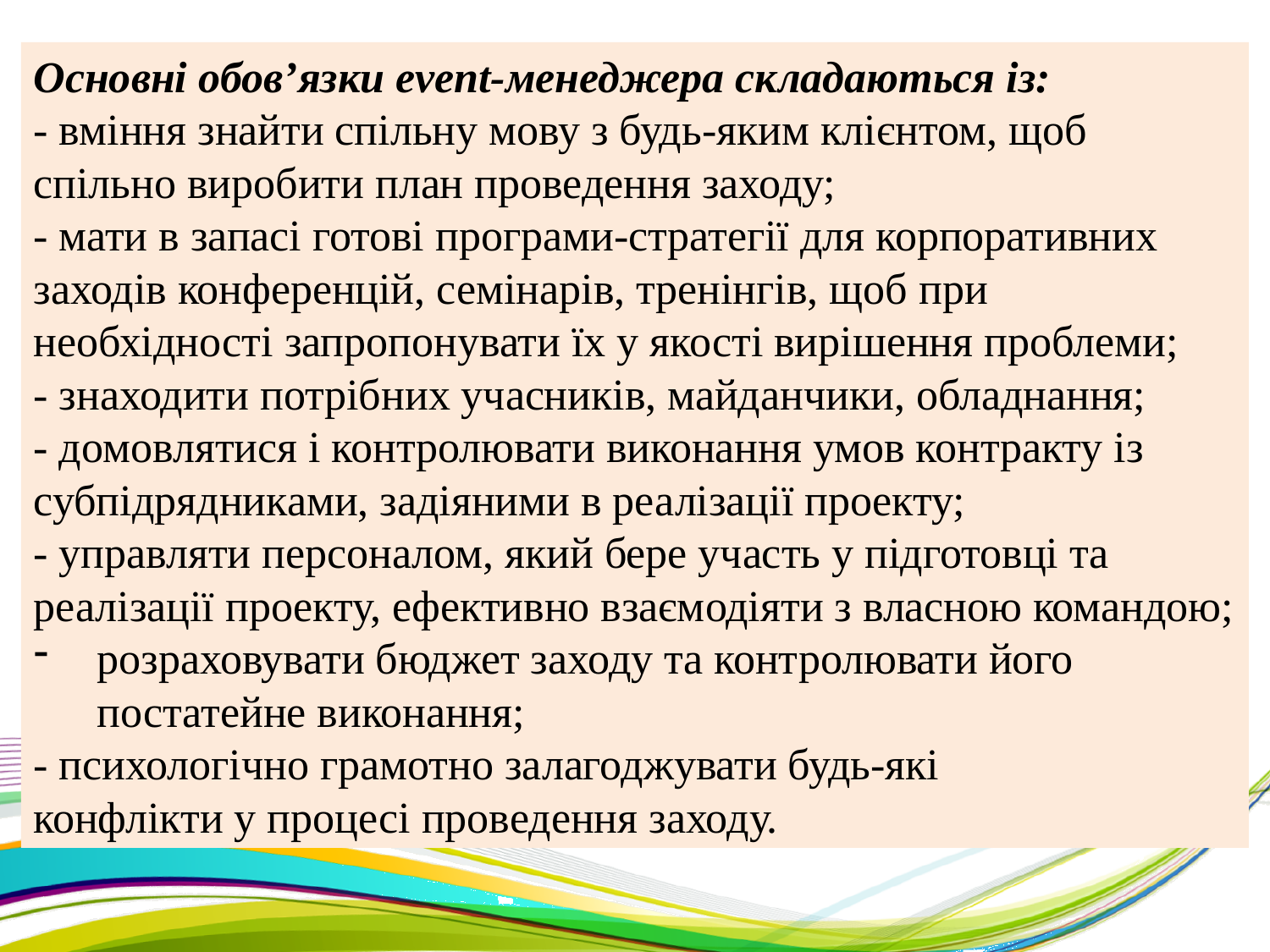

Основні обов’язки event-менеджера складаються із:
- вміння знайти спільну мову з будь-яким клієнтом, щоб спільно виробити план проведення заходу;
- мати в запасі готові програми-стратегії для корпоративних заходів конференцій, семінарів, тренінгів, щоб при необхідності запропонувати їх у якості вирішення проблеми;
- знаходити потрібних учасників, майданчики, обладнання;
- домовлятися і контролювати виконання умов контракту із субпідрядниками, задіяними в реалізації проекту;
- управляти персоналом, який бере участь у підготовці та реалізації проекту, ефективно взаємодіяти з власною командою;
розраховувати бюджет заходу та контролювати його постатейне виконання;
- психологічно грамотно залагоджувати будь-які
конфлікти у процесі проведення заходу.